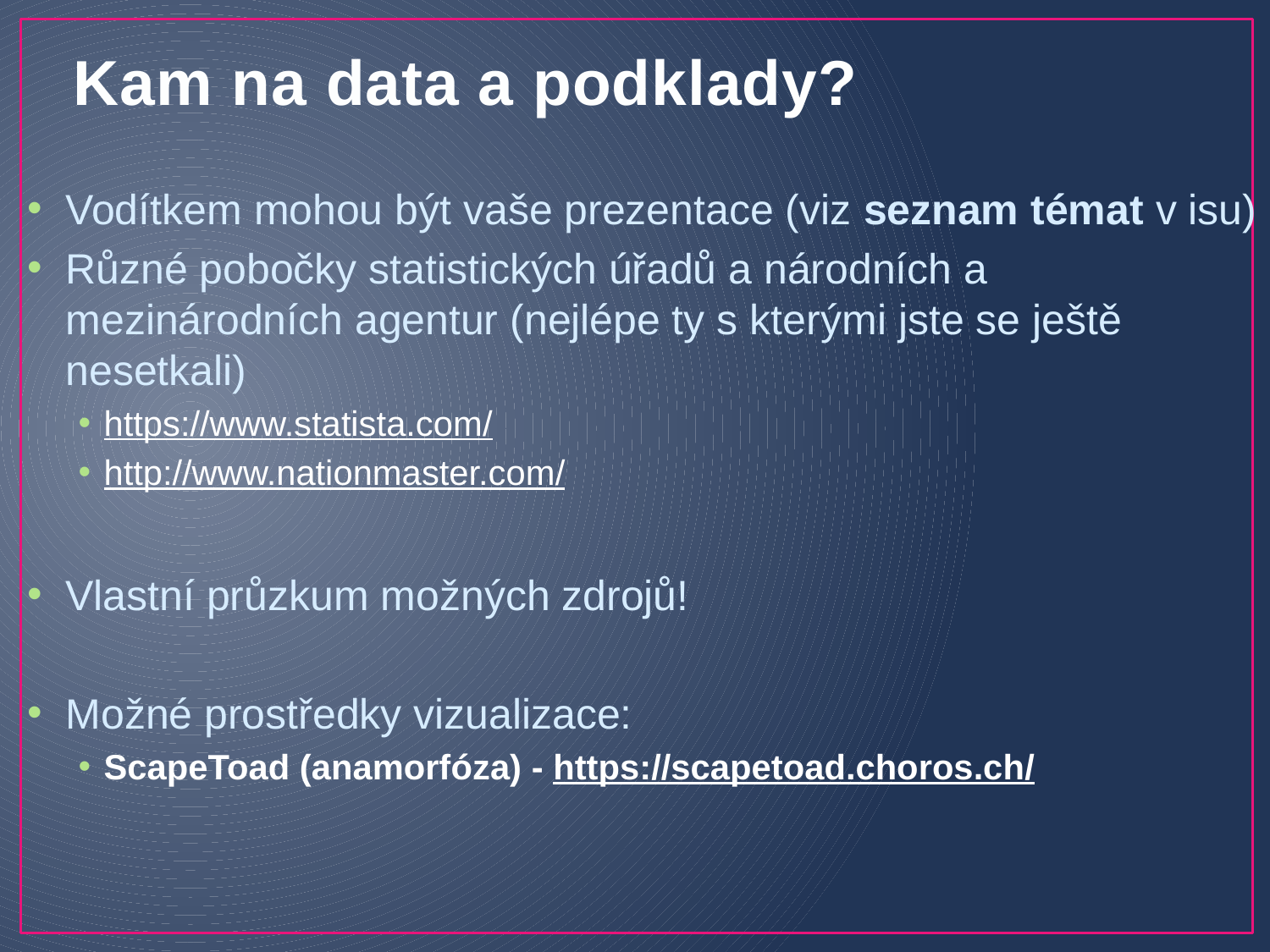

# Kam na data a podklady?
Vodítkem mohou být vaše prezentace (viz seznam témat v isu)
Různé pobočky statistických úřadů a národních a mezinárodních agentur (nejlépe ty s kterými jste se ještě nesetkali)
https://www.statista.com/
http://www.nationmaster.com/

Vlastní průzkum možných zdrojů!

Možné prostředky vizualizace:
ScapeToad (anamorfóza) - https://scapetoad.choros.ch/